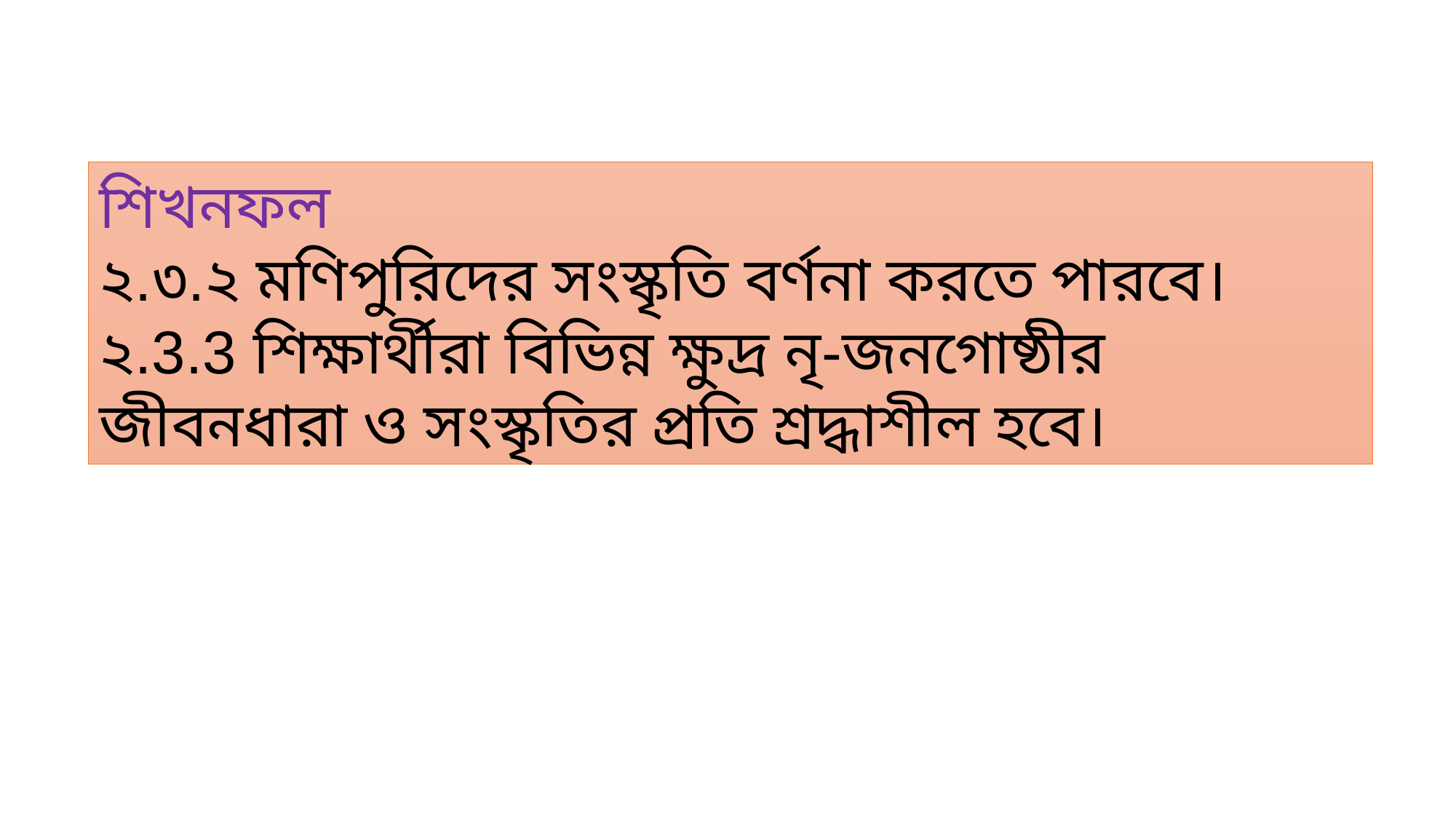

শিখনফল
২.৩.২ মণিপুরিদের সংস্কৃতি বর্ণনা করতে পারবে।
২.3.3 শিক্ষার্থীরা বিভিন্ন ক্ষুদ্র নৃ-জনগোষ্ঠীর জীবনধারা ও সংস্কৃতির প্রতি শ্রদ্ধাশীল হবে।